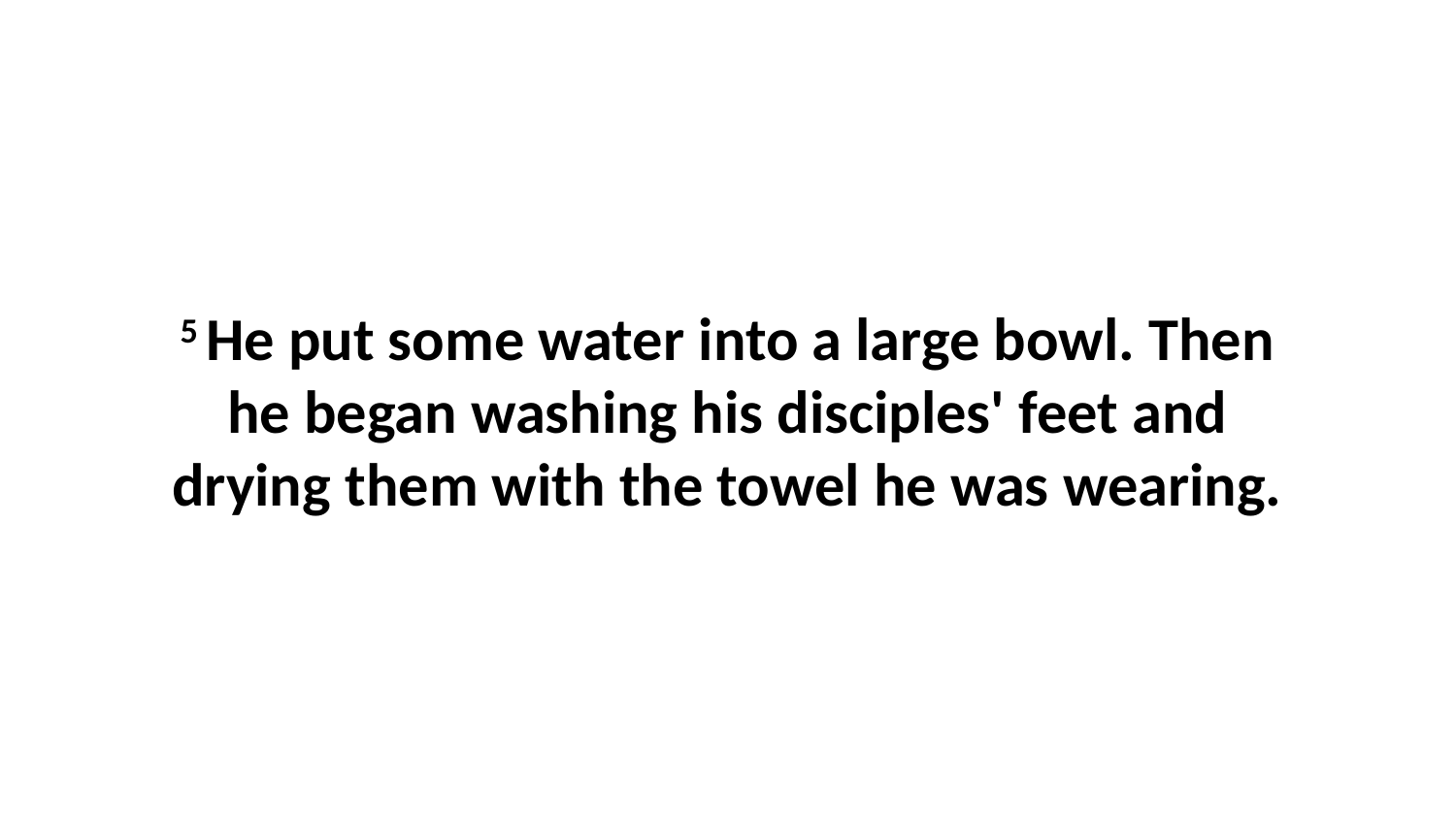

5 He put some water into a large bowl. Then he began washing his disciples' feet and drying them with the towel he was wearing.